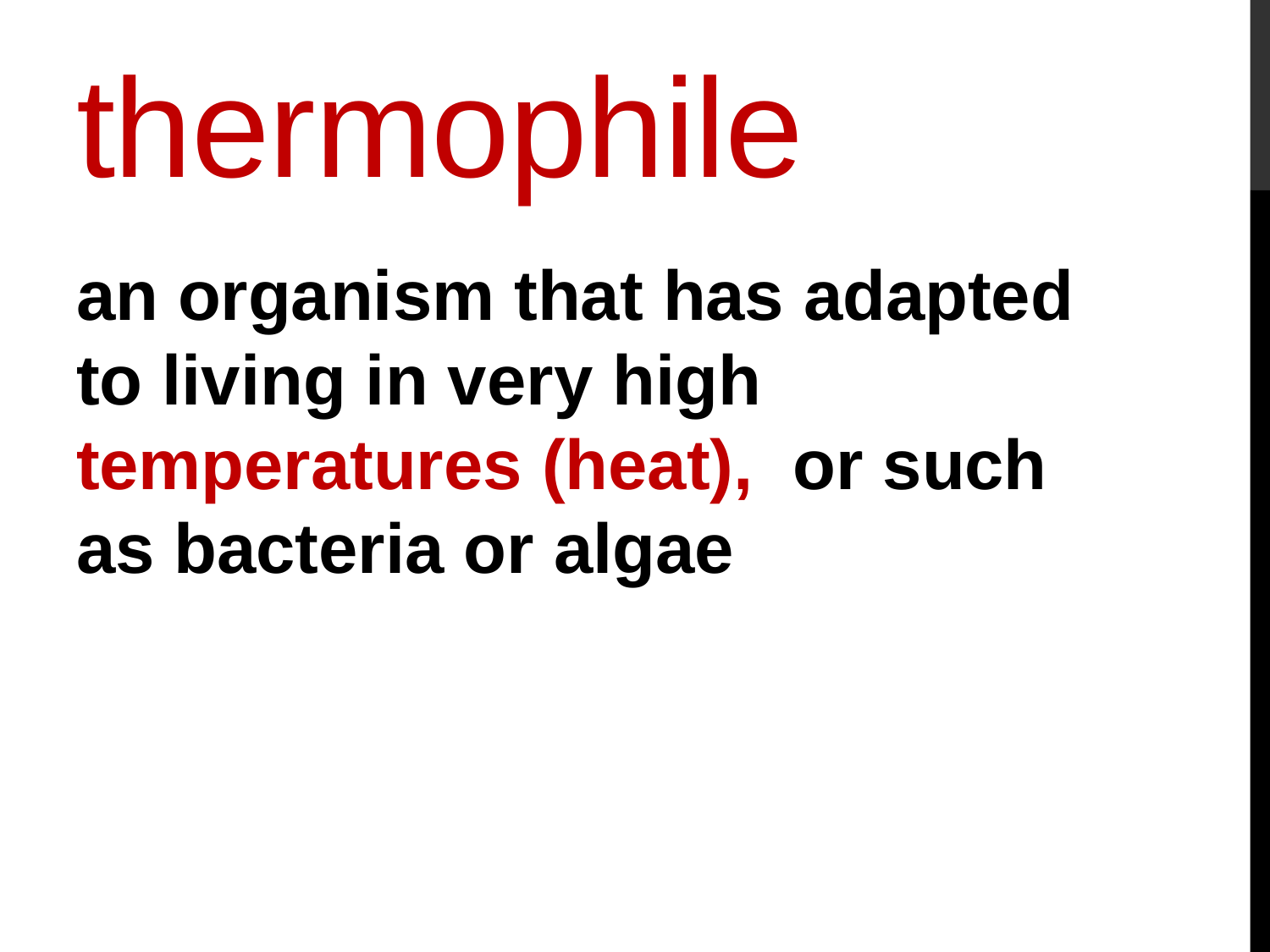

# thermophile
an organism that has adapted to living in very high temperatures (heat),  or such as bacteria or algae